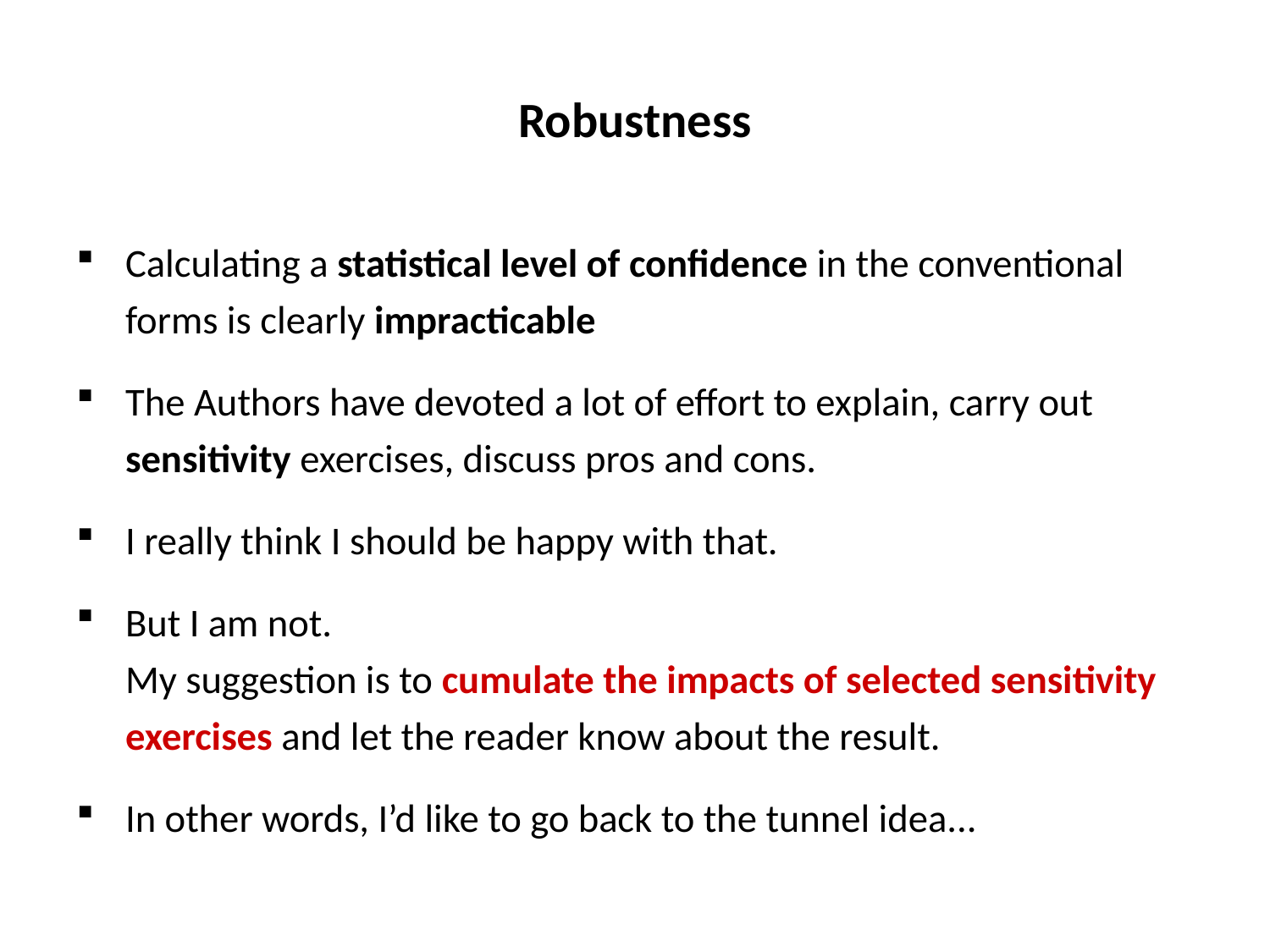

# Robustness
Calculating a statistical level of confidence in the conventional forms is clearly impracticable
The Authors have devoted a lot of effort to explain, carry out sensitivity exercises, discuss pros and cons.
I really think I should be happy with that.
But I am not.
My suggestion is to cumulate the impacts of selected sensitivity exercises and let the reader know about the result.
In other words, I’d like to go back to the tunnel idea...